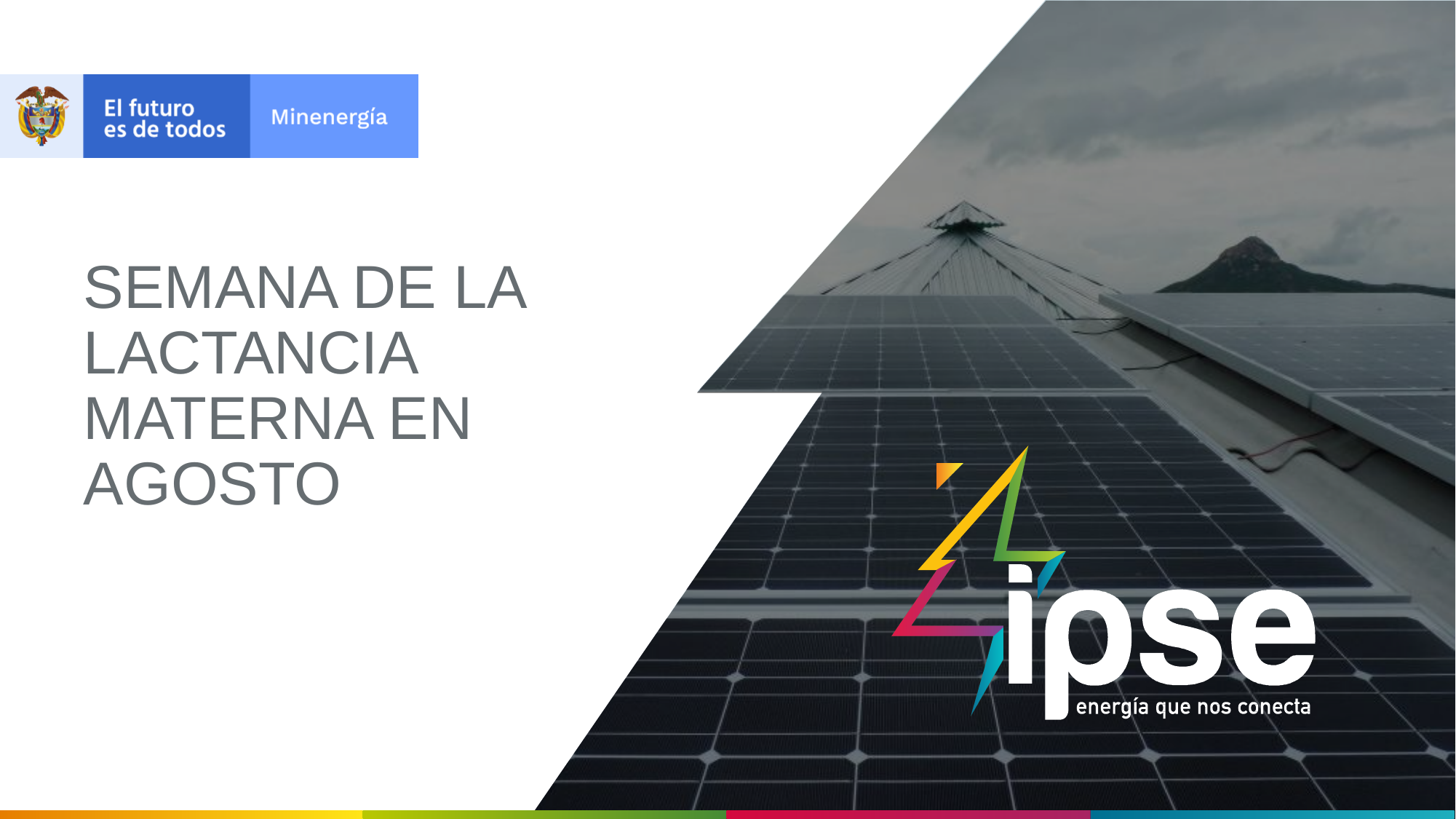

# SEMANA DE LA LACTANCIA MATERNA EN AGOSTO